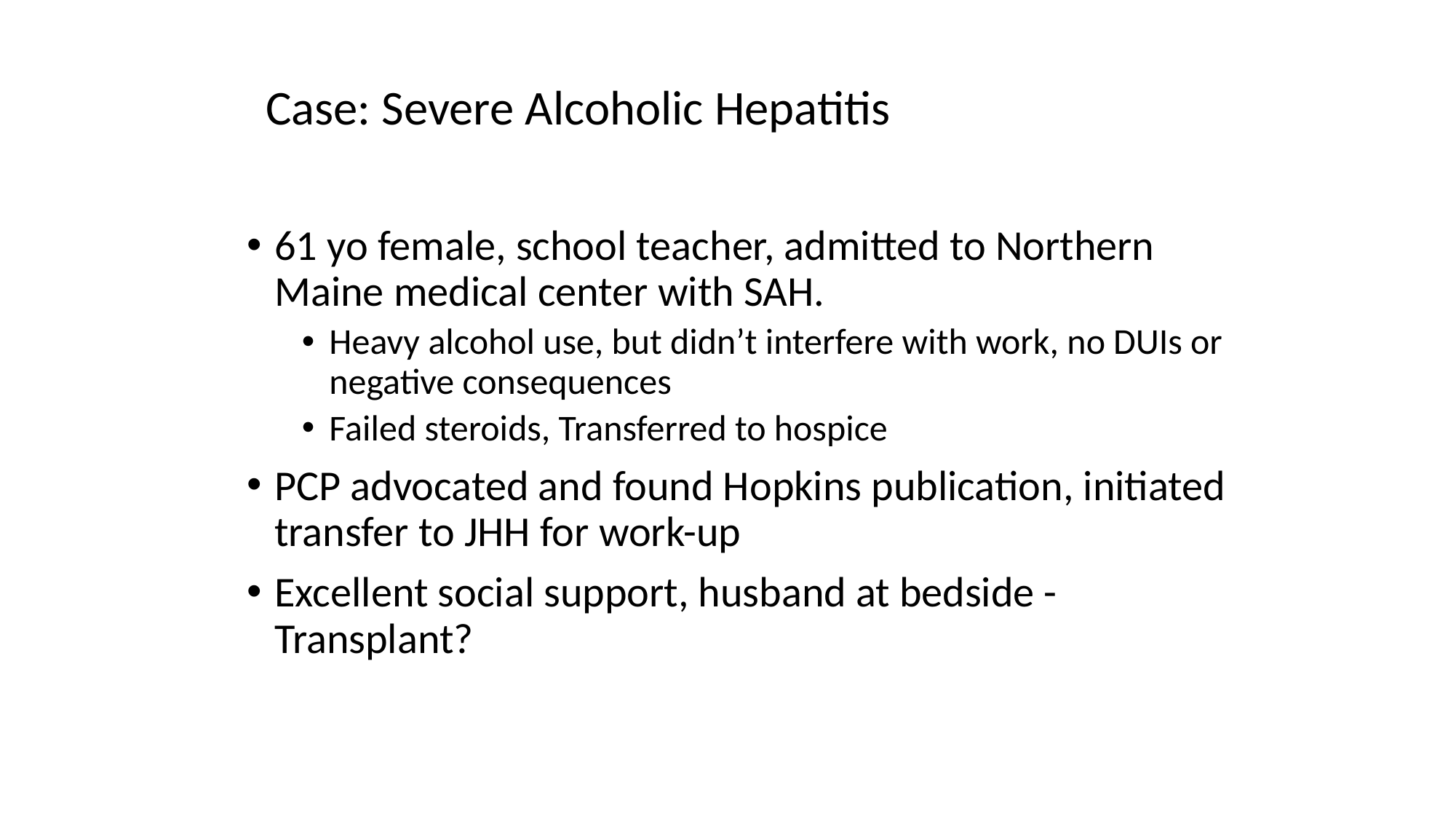

# Case: Severe Alcoholic Hepatitis
61 yo female, school teacher, admitted to Northern Maine medical center with SAH.
Heavy alcohol use, but didn’t interfere with work, no DUIs or negative consequences
Failed steroids, Transferred to hospice
PCP advocated and found Hopkins publication, initiated transfer to JHH for work-up
Excellent social support, husband at bedside - Transplant?